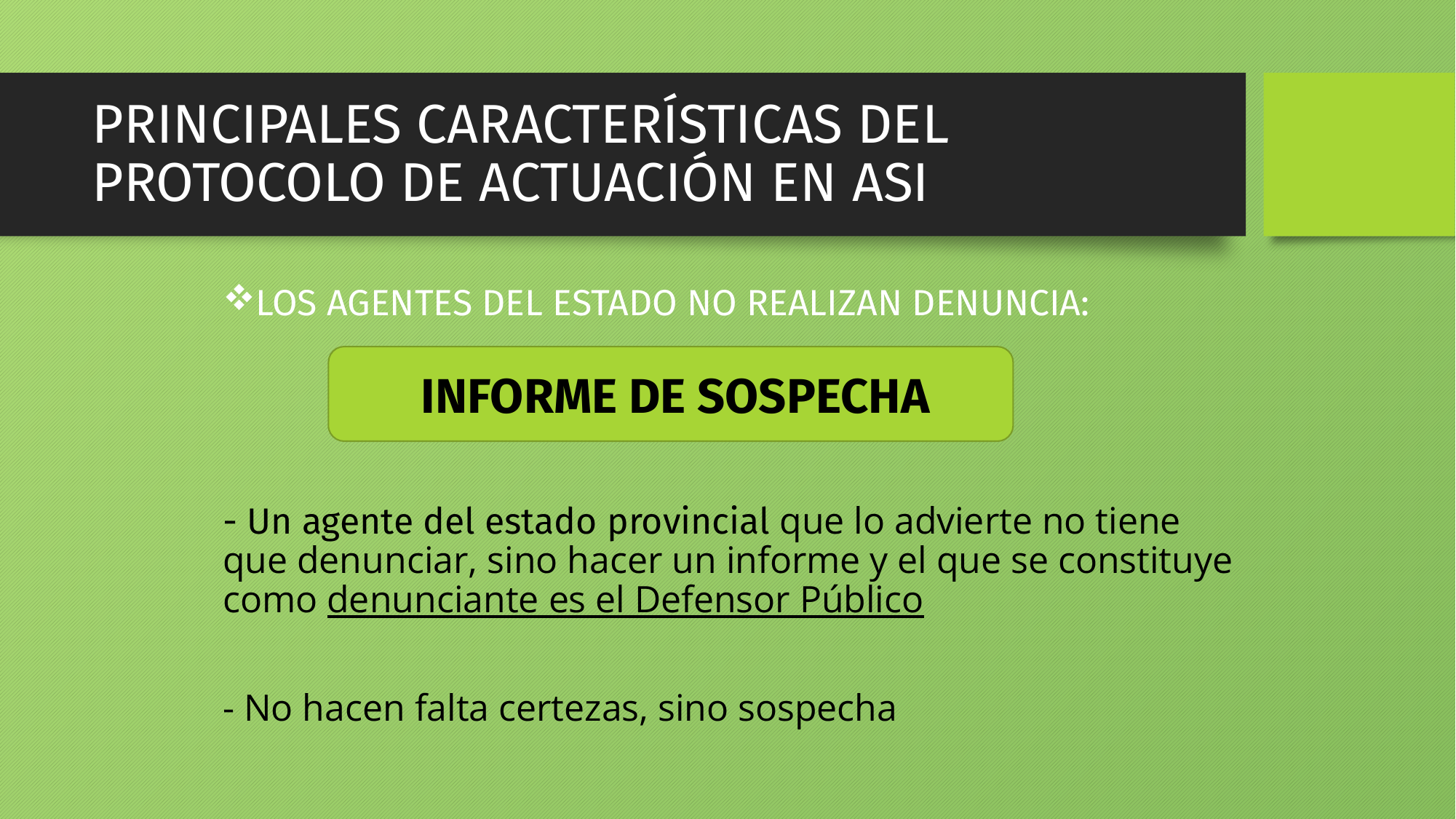

# PRINCIPALES CARACTERÍSTICAS DEL PROTOCOLO DE ACTUACIÓN EN ASI
LOS AGENTES DEL ESTADO NO REALIZAN DENUNCIA:

- Un agente del estado provincial que lo advierte no tiene que denunciar, sino hacer un informe y el que se constituye como denunciante es el Defensor Público

- No hacen falta certezas, sino sospecha
 INFORME DE SOSPECHA